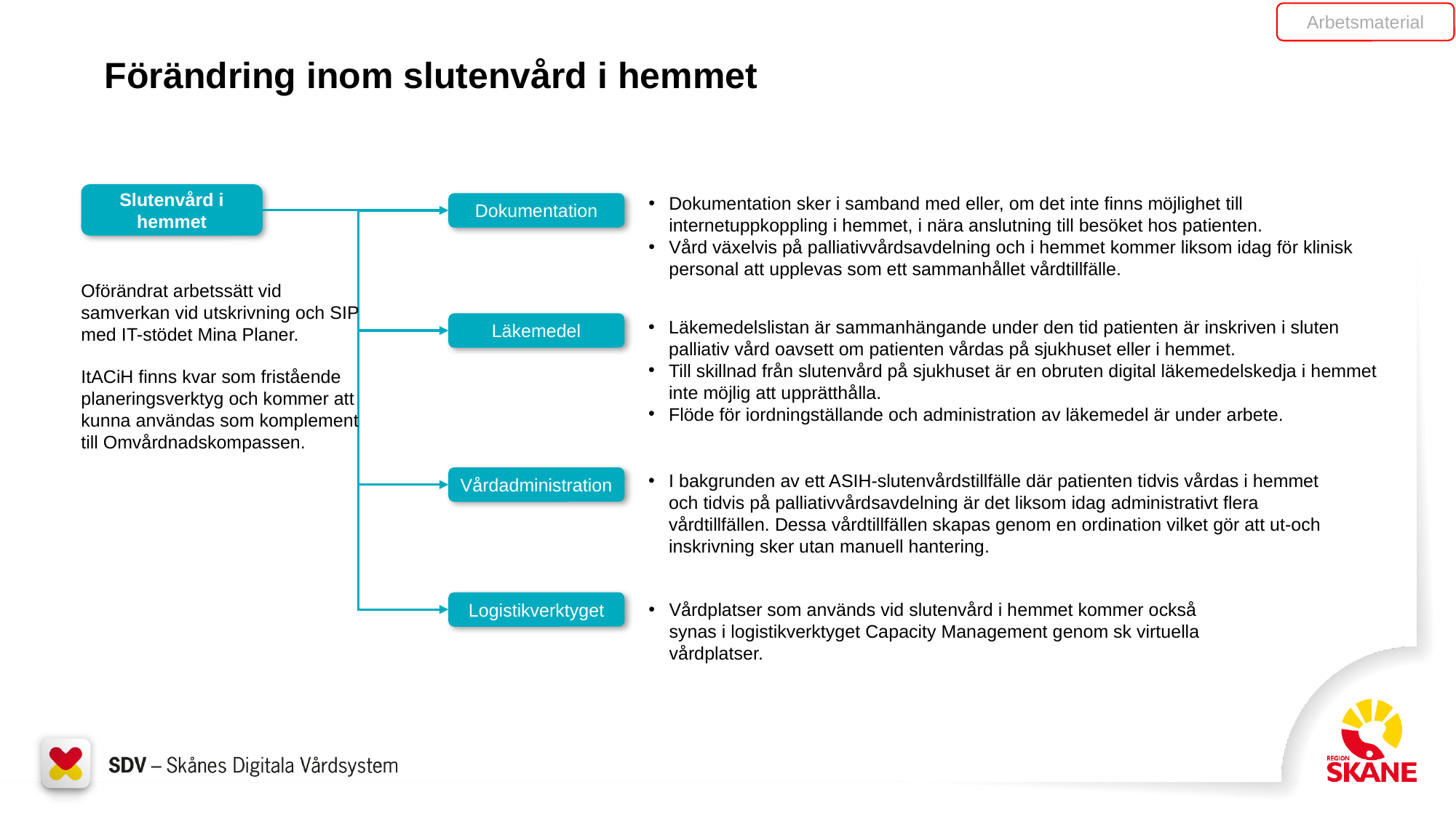

Arbetsmaterial
# Förändring inom slutenvård i hemmet
Slutenvård i hemmet
Dokumentation sker i samband med eller, om det inte finns möjlighet till internetuppkoppling i hemmet, i nära anslutning till besöket hos patienten.
Vård växelvis på palliativvårdsavdelning och i hemmet kommer liksom idag för klinisk personal att upplevas som ett sammanhållet vårdtillfälle.
Dokumentation
Oförändrat arbetssätt vid samverkan vid utskrivning och SIP med IT-stödet Mina Planer.

ItACiH finns kvar som fristående planeringsverktyg och kommer att kunna användas som komplement till Omvårdnadskompassen.
Läkemedelslistan är sammanhängande under den tid patienten är inskriven i sluten palliativ vård oavsett om patienten vårdas på sjukhuset eller i hemmet.
Till skillnad från slutenvård på sjukhuset är en obruten digital läkemedelskedja i hemmet inte möjlig att upprätthålla.
Flöde för iordningställande och administration av läkemedel är under arbete.

Läkemedel
I bakgrunden av ett ASIH-slutenvårdstillfälle där patienten tidvis vårdas i hemmet och tidvis på palliativvårdsavdelning är det liksom idag administrativt flera vårdtillfällen. Dessa vårdtillfällen skapas genom en ordination vilket gör att ut-och inskrivning sker utan manuell hantering.
Vårdadministration
Logistikverktyget
Vårdplatser som används vid slutenvård i hemmet kommer också synas i logistikverktyget Capacity Management genom sk virtuella vårdplatser.